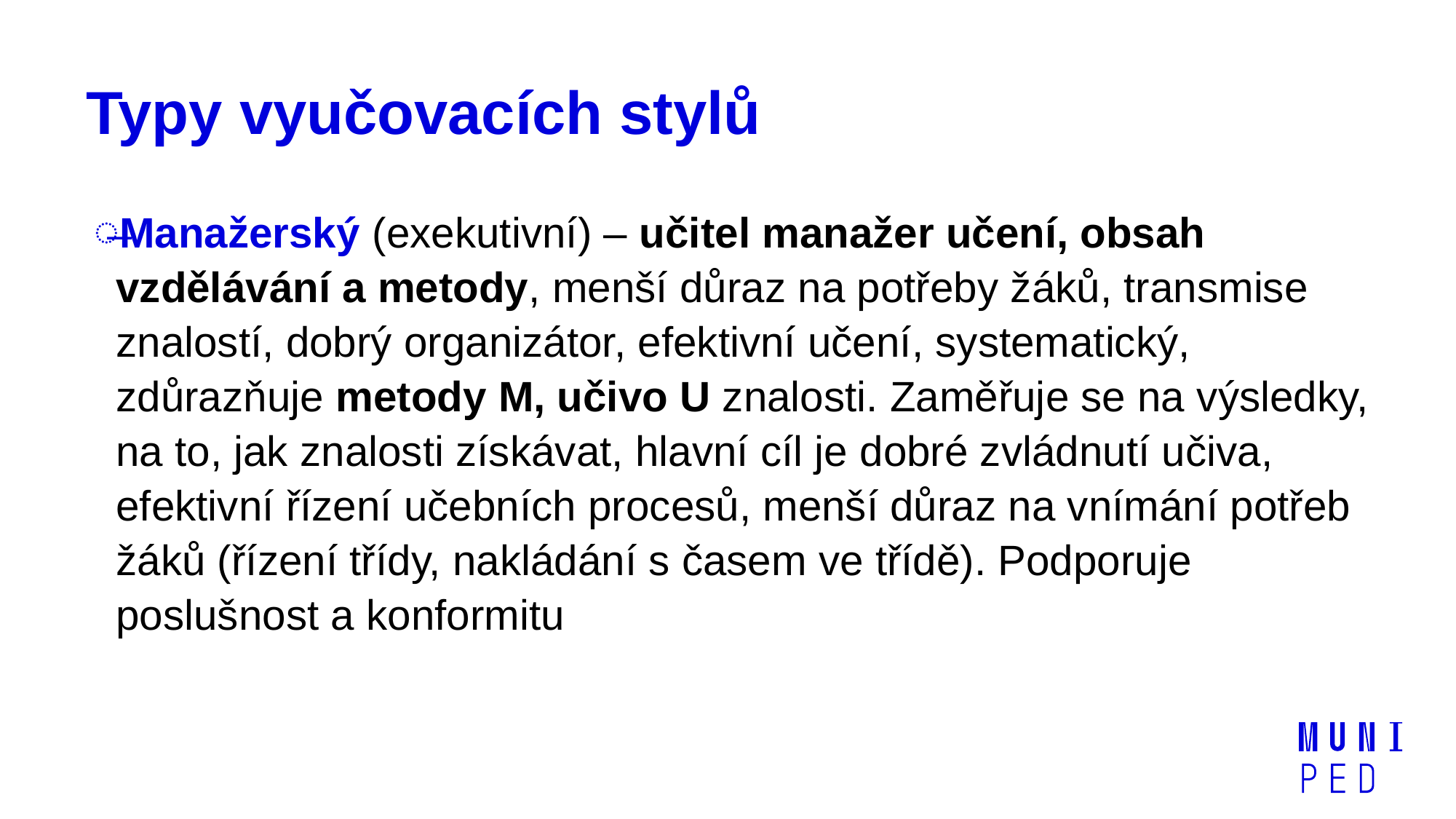

# Typy vyučovacích stylů
Manažerský (exekutivní) – učitel manažer učení, obsah vzdělávání a metody, menší důraz na potřeby žáků, transmise znalostí, dobrý organizátor, efektivní učení, systematický, zdůrazňuje metody M, učivo U znalosti. Zaměřuje se na výsledky, na to, jak znalosti získávat, hlavní cíl je dobré zvládnutí učiva, efektivní řízení učebních procesů, menší důraz na vnímání potřeb žáků (řízení třídy, nakládání s časem ve třídě). Podporuje poslušnost a konformitu